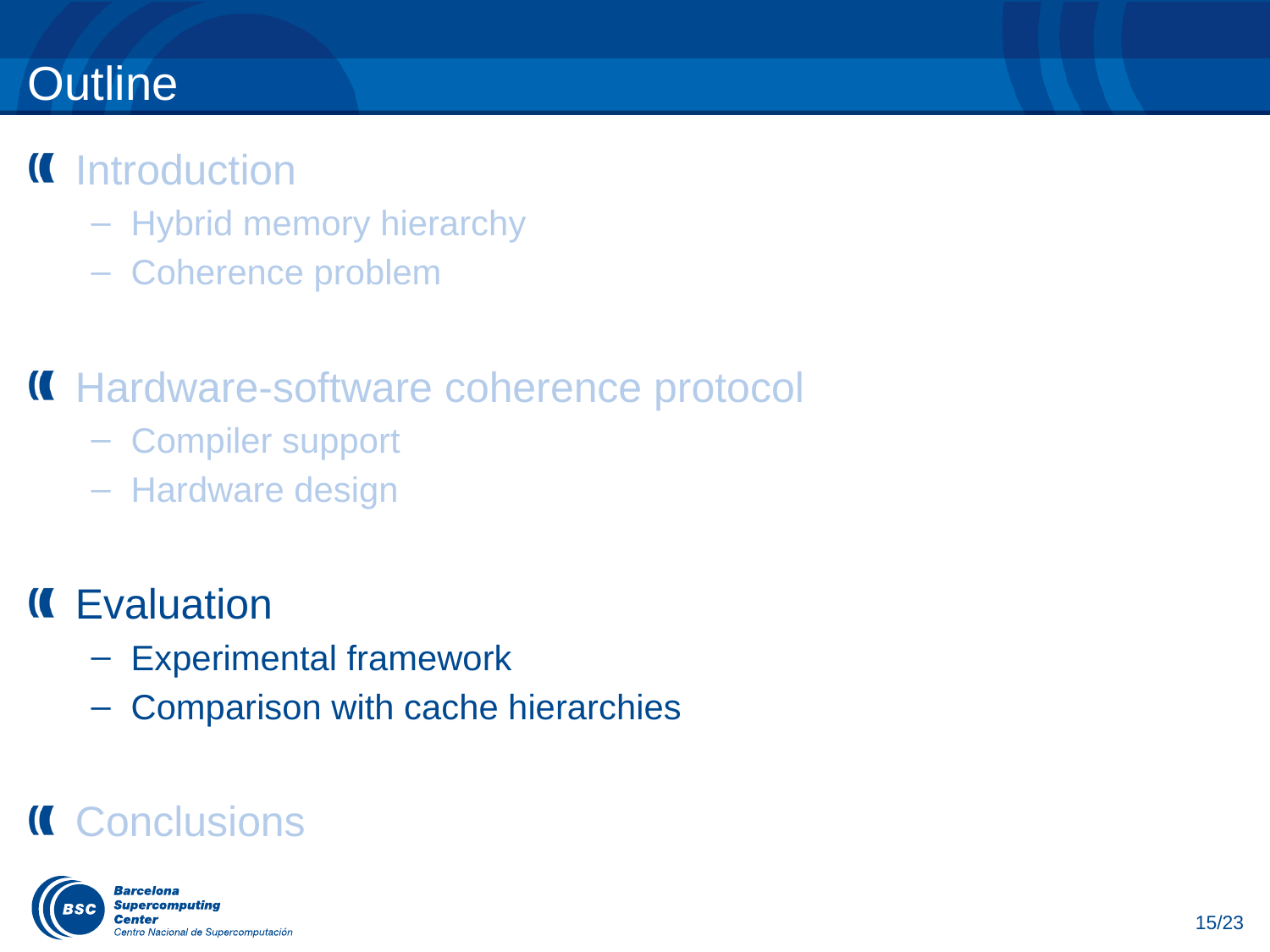

# Outline
Introduction
Hybrid memory hierarchy
Coherence problem

Hardware-software coherence protocol
Compiler support
Hardware design

Evaluation
Experimental framework
Comparison with cache hierarchies

Conclusions
15/23